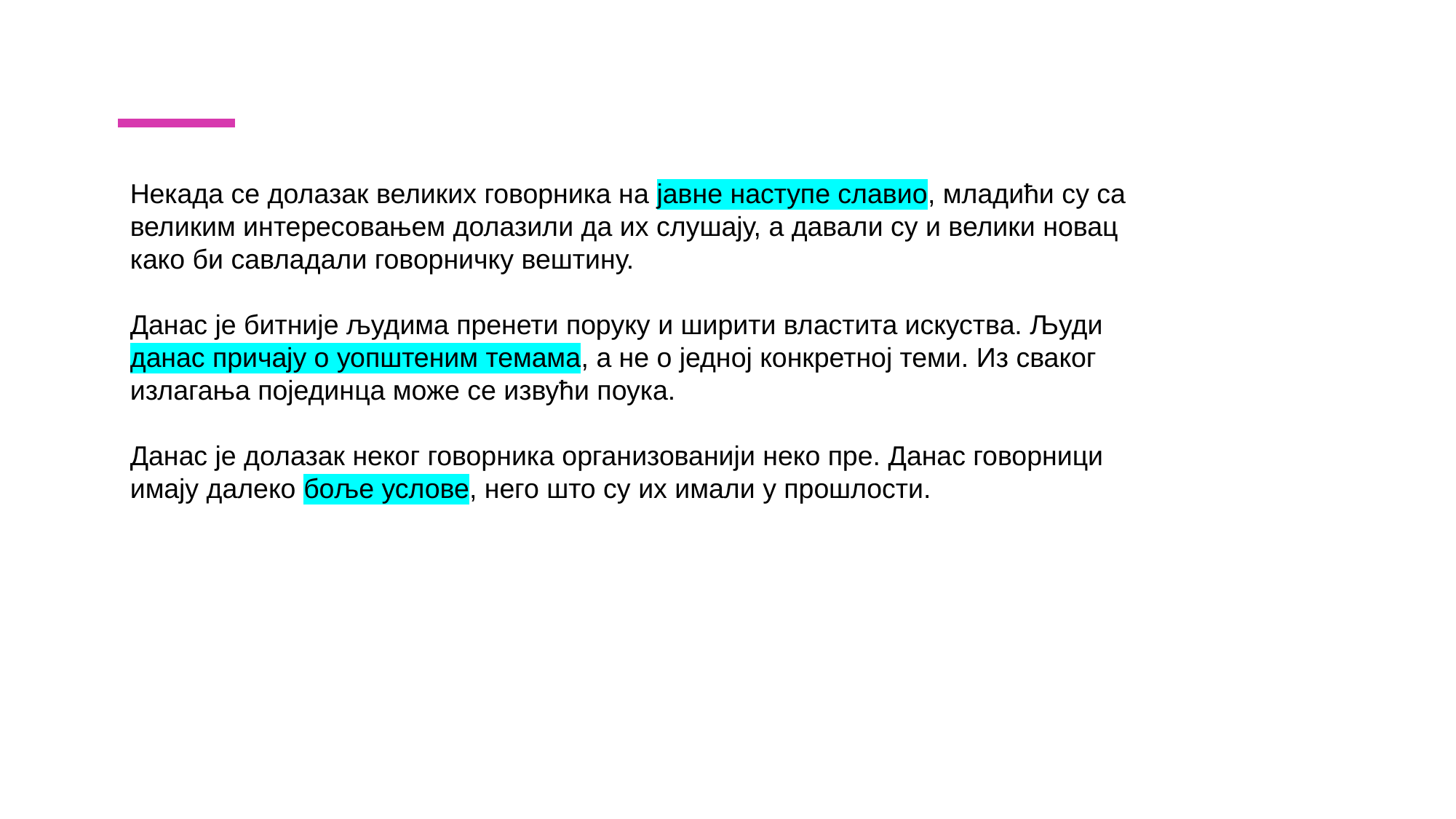

Некада се долазак великих говорника на јавне наступе славио, младићи су са великим интересовањем долазили да их слушају, а давали су и велики новац како би савладали говорничку вештину.

Данас је битније људима пренети поруку и ширити властита искуства. Људи данас причају о уопштеним темама, а не о једној конкретној теми. Из сваког излагања појединца може се извући поука.

Данас је долазак неког говорника организованији неко пре. Данас говорници имају далеко боље услове, него што су их имали у прошлости.